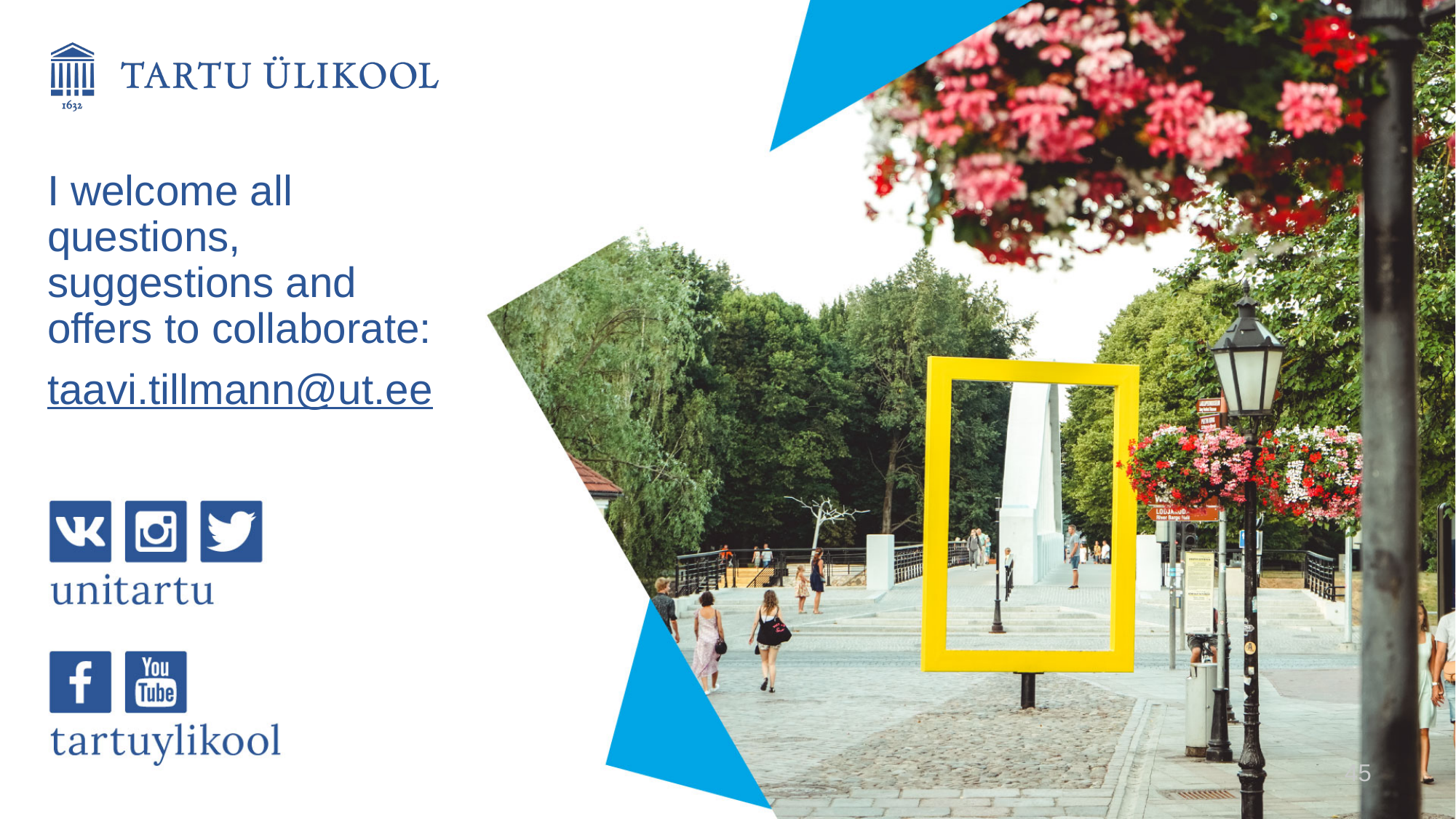

I welcome all questions, suggestions and offers to collaborate:
taavi.tillmann@ut.ee
45